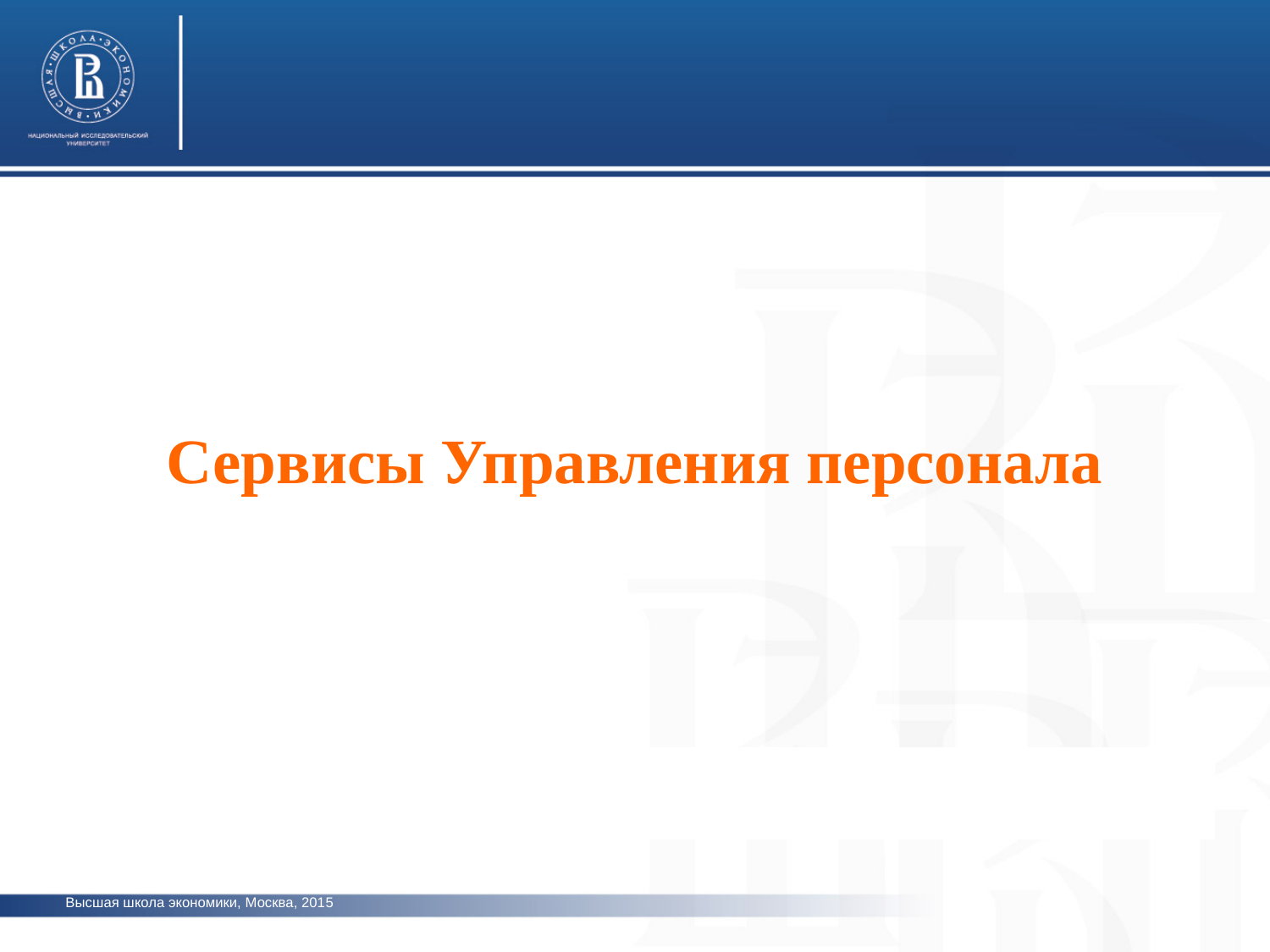

# Сервисы Управления персонала

Высшая школа экономики, Москва, 2015